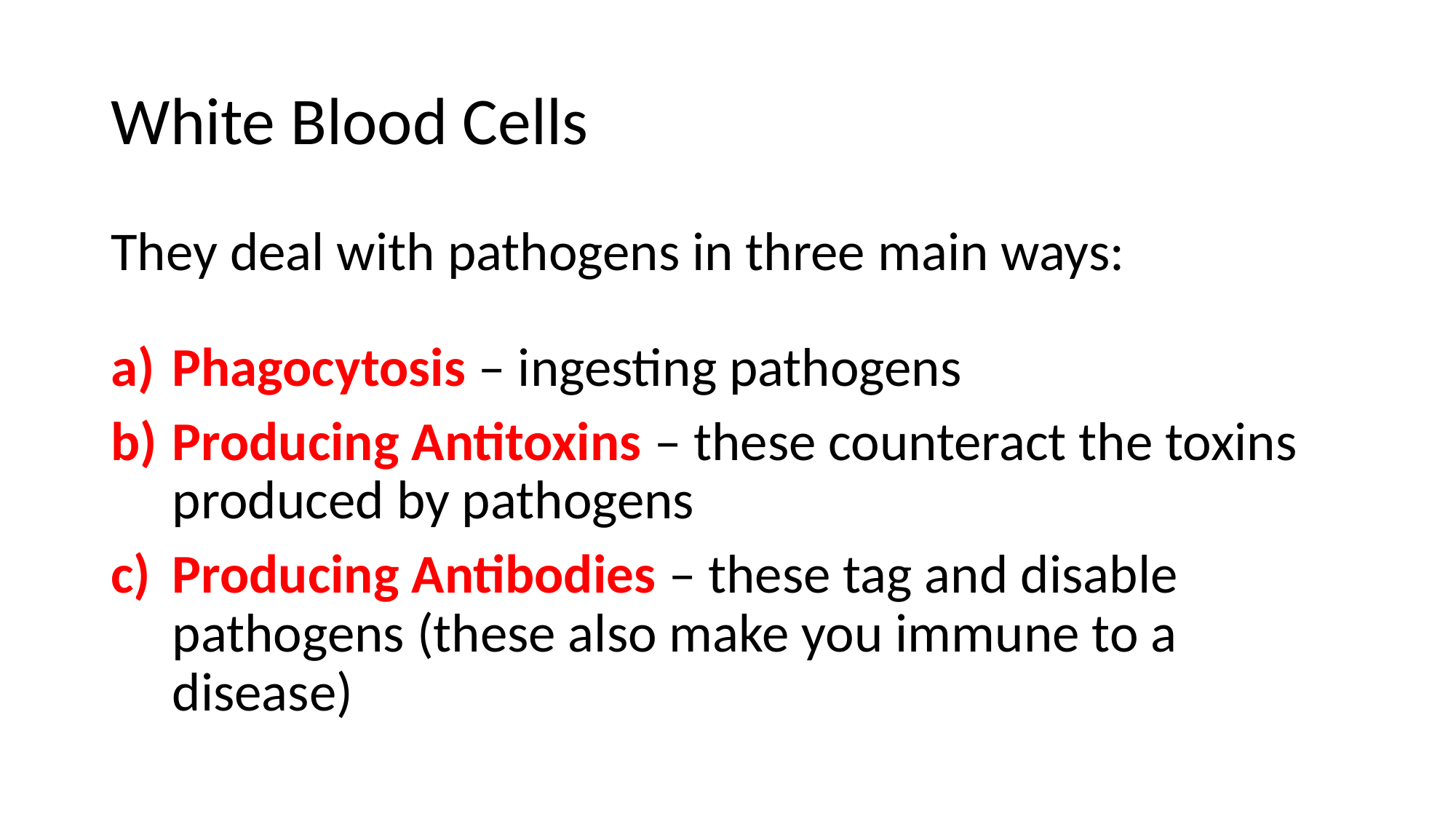

# White Blood Cells
They deal with pathogens in three main ways:

Phagocytosis – ingesting pathogens
Producing Antitoxins – these counteract the toxins produced by pathogens
Producing Antibodies – these tag and disable pathogens (these also make you immune to a disease)